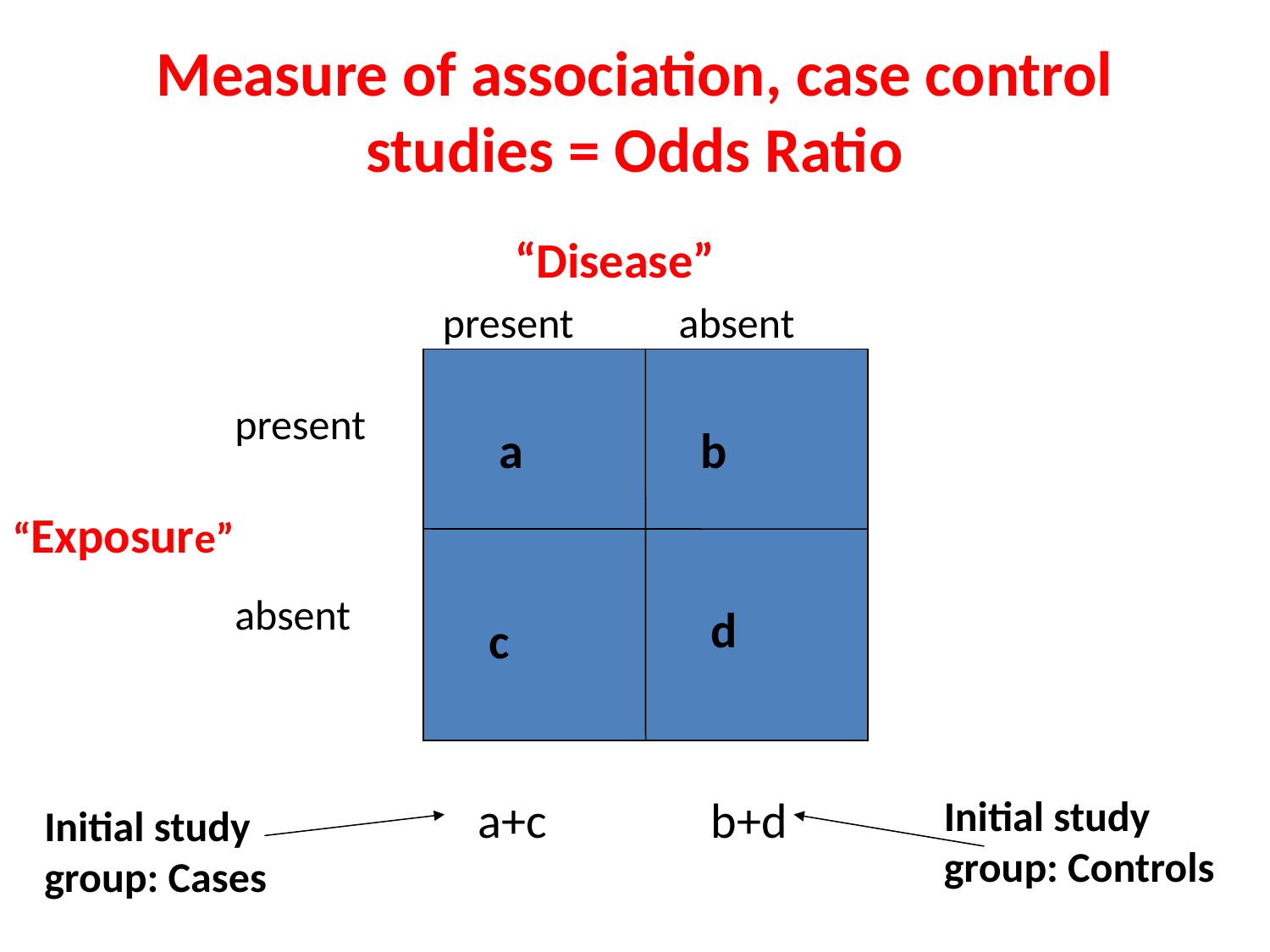

# Measure of association, case control studies = Odds Ratio
                       “Disease”
              present           absent

present
a
b
“Exposure”

absent
d
c
a+c
b+d
Initial study group: Controls
Initial study group: Cases